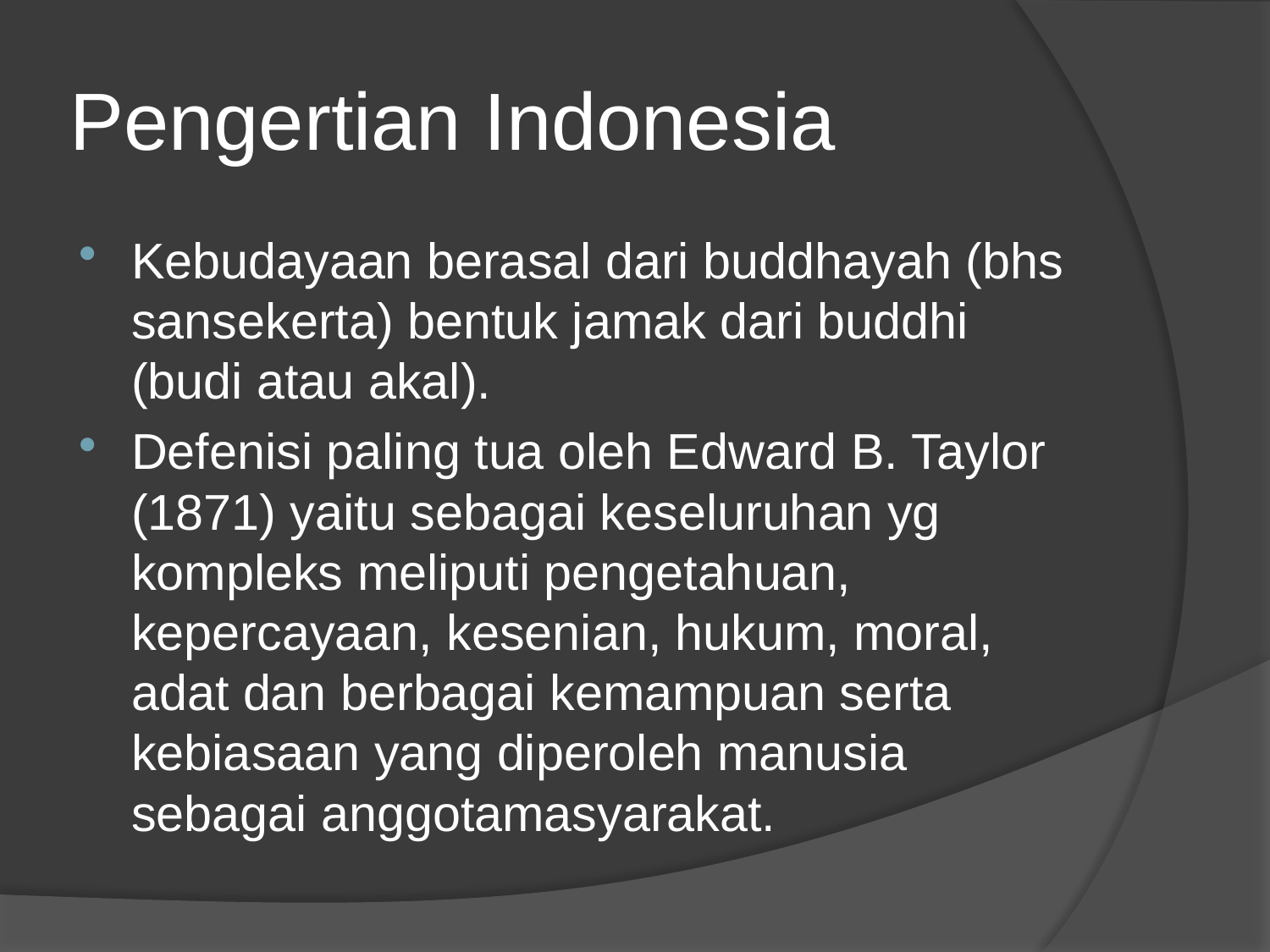

# Pengertian Indonesia
Kebudayaan berasal dari buddhayah (bhs sansekerta) bentuk jamak dari buddhi (budi atau akal).
Defenisi paling tua oleh Edward B. Taylor (1871) yaitu sebagai keseluruhan yg kompleks meliputi pengetahuan, kepercayaan, kesenian, hukum, moral, adat dan berbagai kemampuan serta kebiasaan yang diperoleh manusia sebagai anggotamasyarakat.